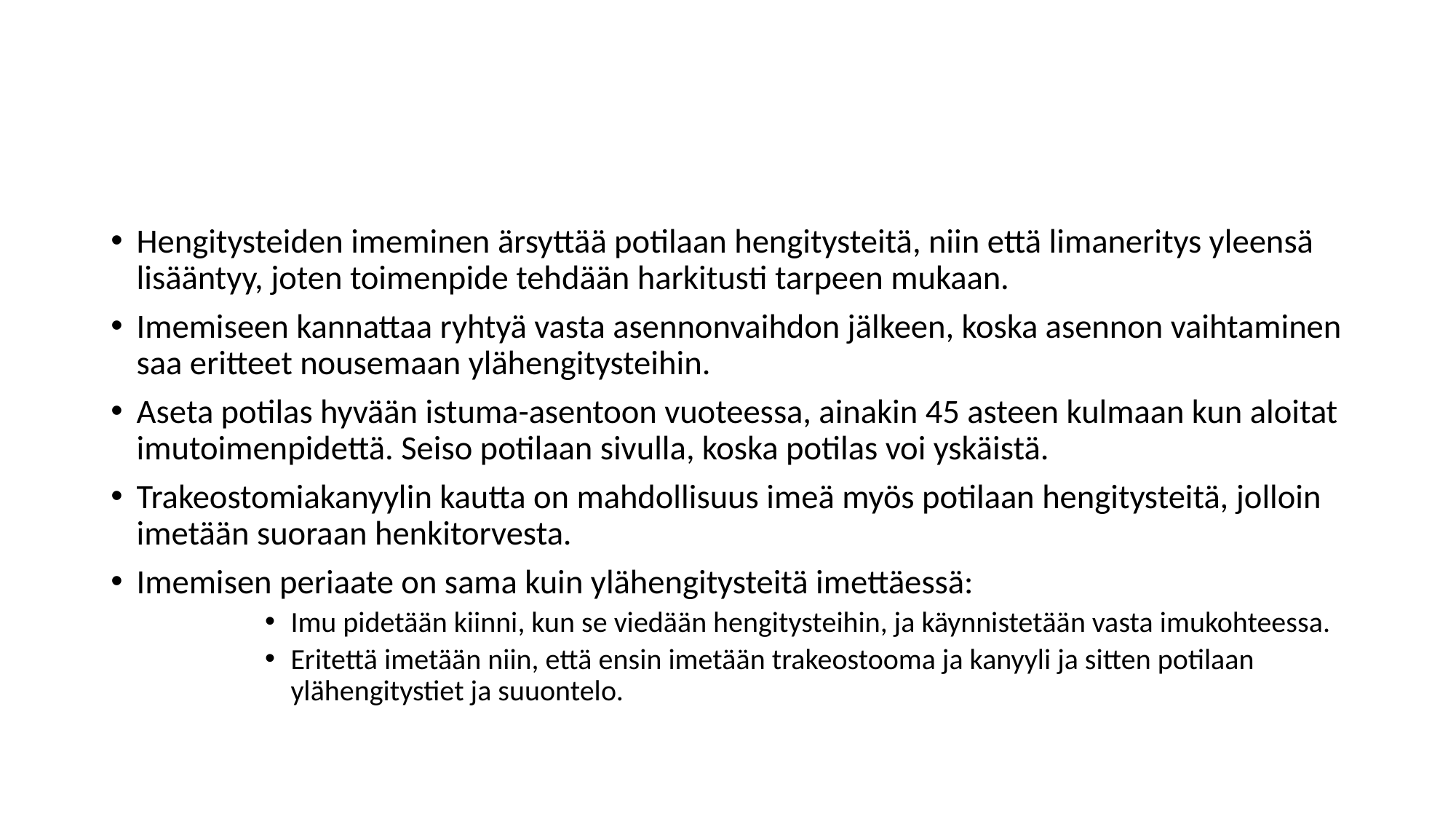

#
Hengitysteiden imeminen ärsyttää potilaan hengitysteitä, niin että limaneritys yleensä lisääntyy, joten toimenpide tehdään harkitusti tarpeen mukaan.
Imemiseen kannattaa ryhtyä vasta asennonvaihdon jälkeen, koska asennon vaihtaminen saa eritteet nousemaan ylähengitysteihin.
Aseta potilas hyvään istuma-asentoon vuoteessa, ainakin 45 asteen kulmaan kun aloitat imutoimenpidettä. Seiso potilaan sivulla, koska potilas voi yskäistä.
Trakeostomiakanyylin kautta on mahdollisuus imeä myös potilaan hengitysteitä, jolloin imetään suoraan henkitorvesta.
Imemisen periaate on sama kuin ylähengitysteitä imettäessä:
Imu pidetään kiinni, kun se viedään hengitysteihin, ja käynnistetään vasta imukohteessa.
Eritettä imetään niin, että ensin imetään trakeostooma ja kanyyli ja sitten potilaan ylähengitystiet ja suuontelo.